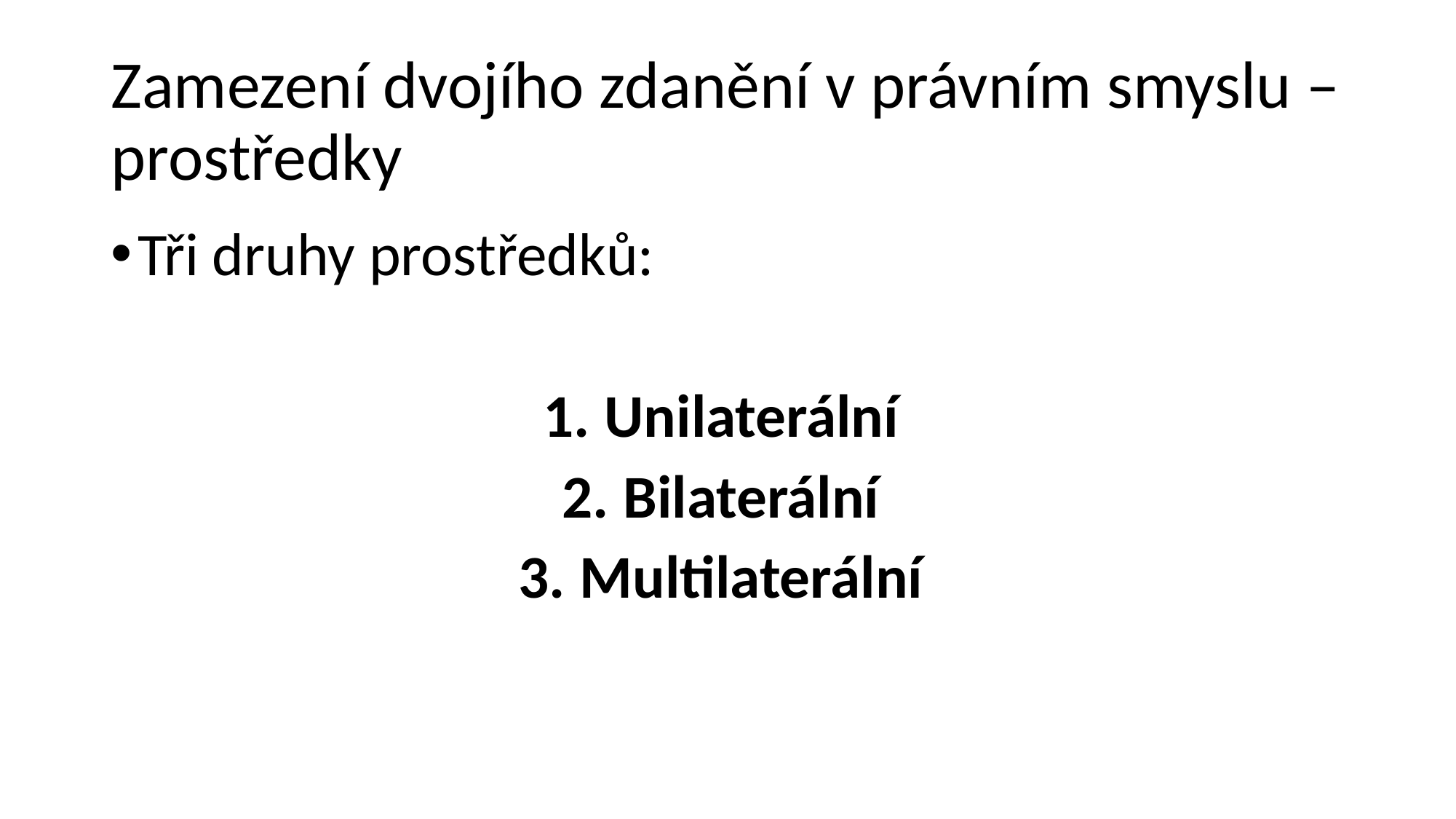

# Zamezení dvojího zdanění v právním smyslu – prostředky
Tři druhy prostředků:

Unilaterální
Bilaterální
Multilaterální